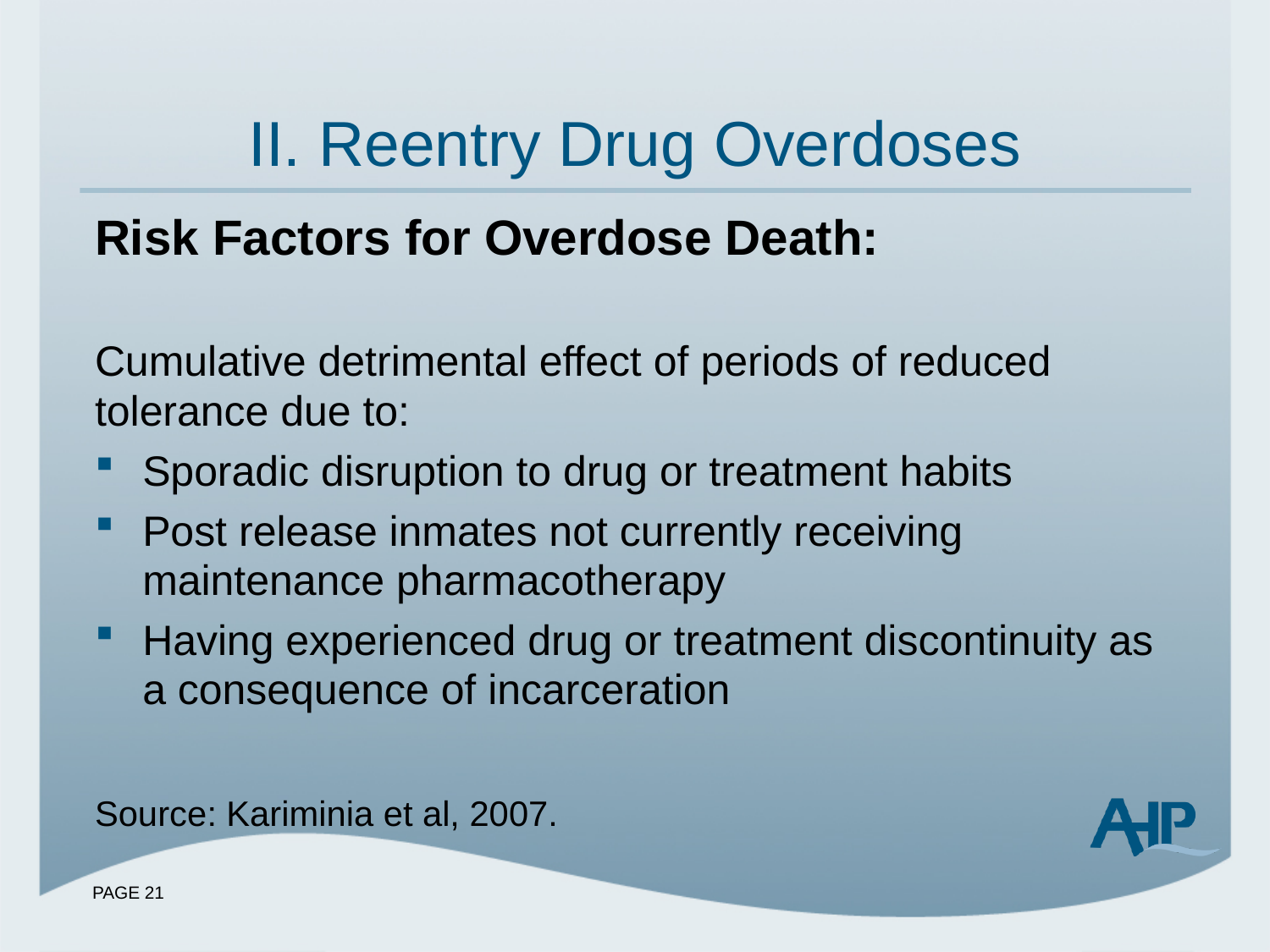

# II. Reentry Drug Overdoses
Risk Factors for Overdose Death:

Cumulative detrimental effect of periods of reduced tolerance due to:
Sporadic disruption to drug or treatment habits
Post release inmates not currently receiving maintenance pharmacotherapy
Having experienced drug or treatment discontinuity as a consequence of incarceration

Source: Kariminia et al, 2007.